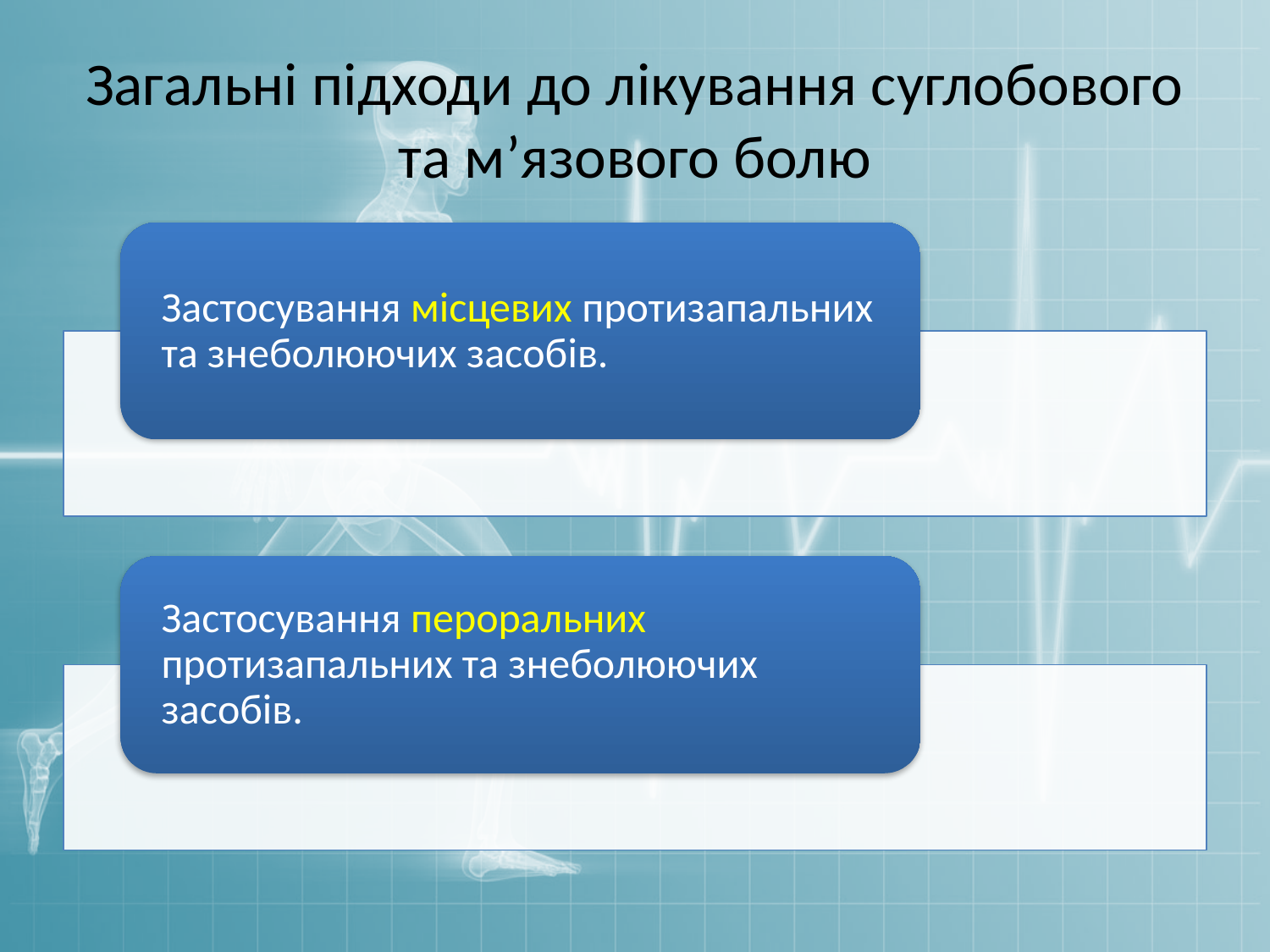

# Загальні підходи до лікування суглобового та м’язового болю
Застосування місцевих протизапальних та знеболюючих засобів.
Застосування пероральних протизапальних та знеболюючих засобів.